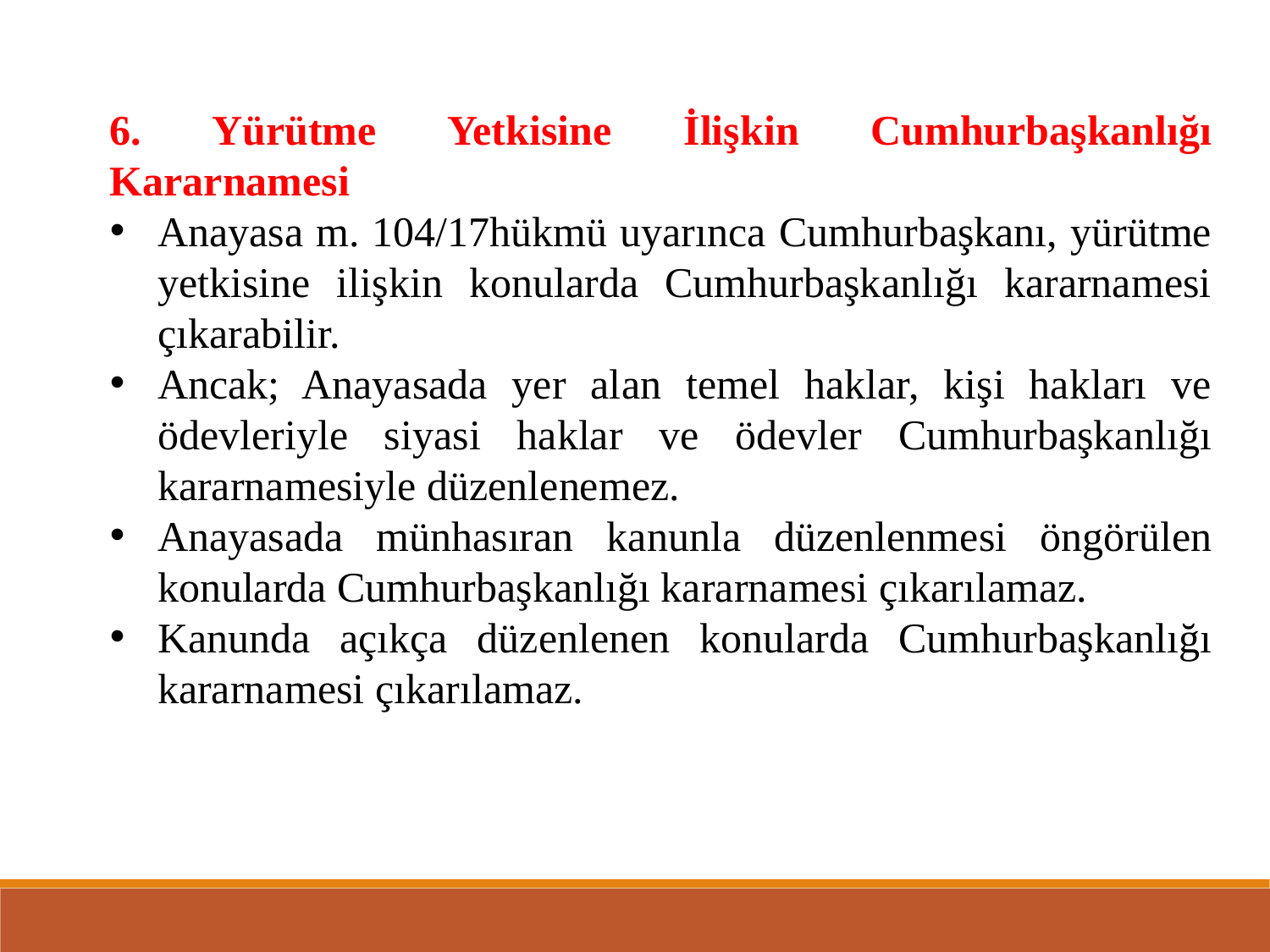

6. Yürütme Yetkisine İlişkin Cumhurbaşkanlığı Kararnamesi
Anayasa m. 104/17hükmü uyarınca Cumhurbaşkanı, yürütme yetkisine ilişkin konularda Cumhurbaşkanlığı kararnamesi çıkarabilir.
Ancak; Anayasada yer alan temel haklar, kişi hakları ve ödevleriyle siyasi haklar ve ödevler Cumhurbaşkanlığı kararnamesiyle düzenlenemez.
Anayasada münhasıran kanunla düzenlenmesi öngörülen konularda Cumhurbaşkanlığı kararnamesi çıkarılamaz.
Kanunda açıkça düzenlenen konularda Cumhurbaşkanlığı kararnamesi çıkarılamaz.